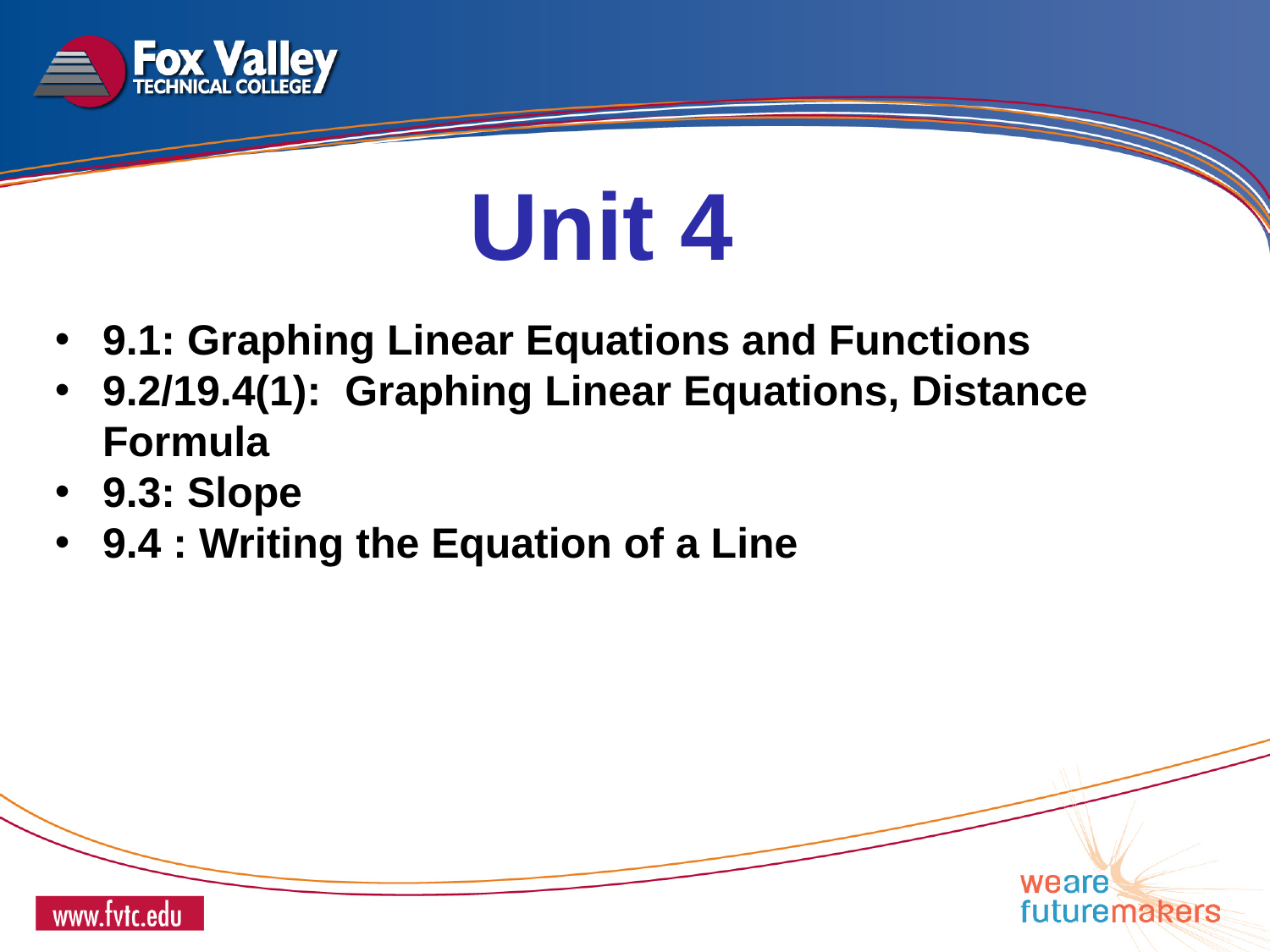

Unit 4
9.1: Graphing Linear Equations and Functions
9.2/19.4(1):  Graphing Linear Equations, Distance Formula
9.3: Slope
9.4 : Writing the Equation of a Line